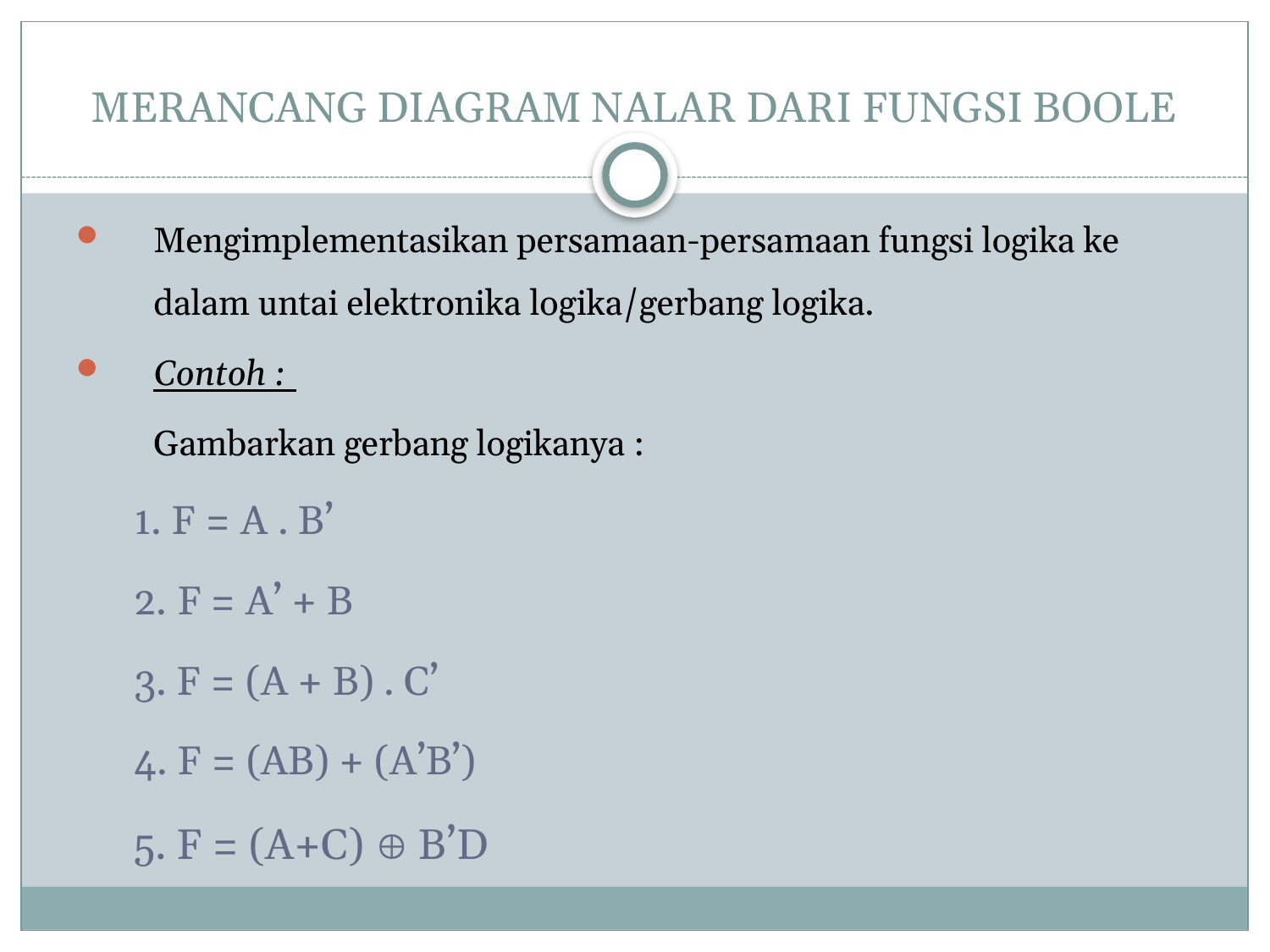

# MERANCANG DIAGRAM NALAR DARI FUNGSI BOOLE
Mengimplementasikan persamaan-persamaan fungsi logika ke dalam untai elektronika logika/gerbang logika.
Contoh :
	Gambarkan gerbang logikanya :
1. F = A . B’
2. F = A’ + B
3. F = (A + B) . C’
4. F = (AB) + (A’B’)
5. F = (A+C) ⊕ B’D